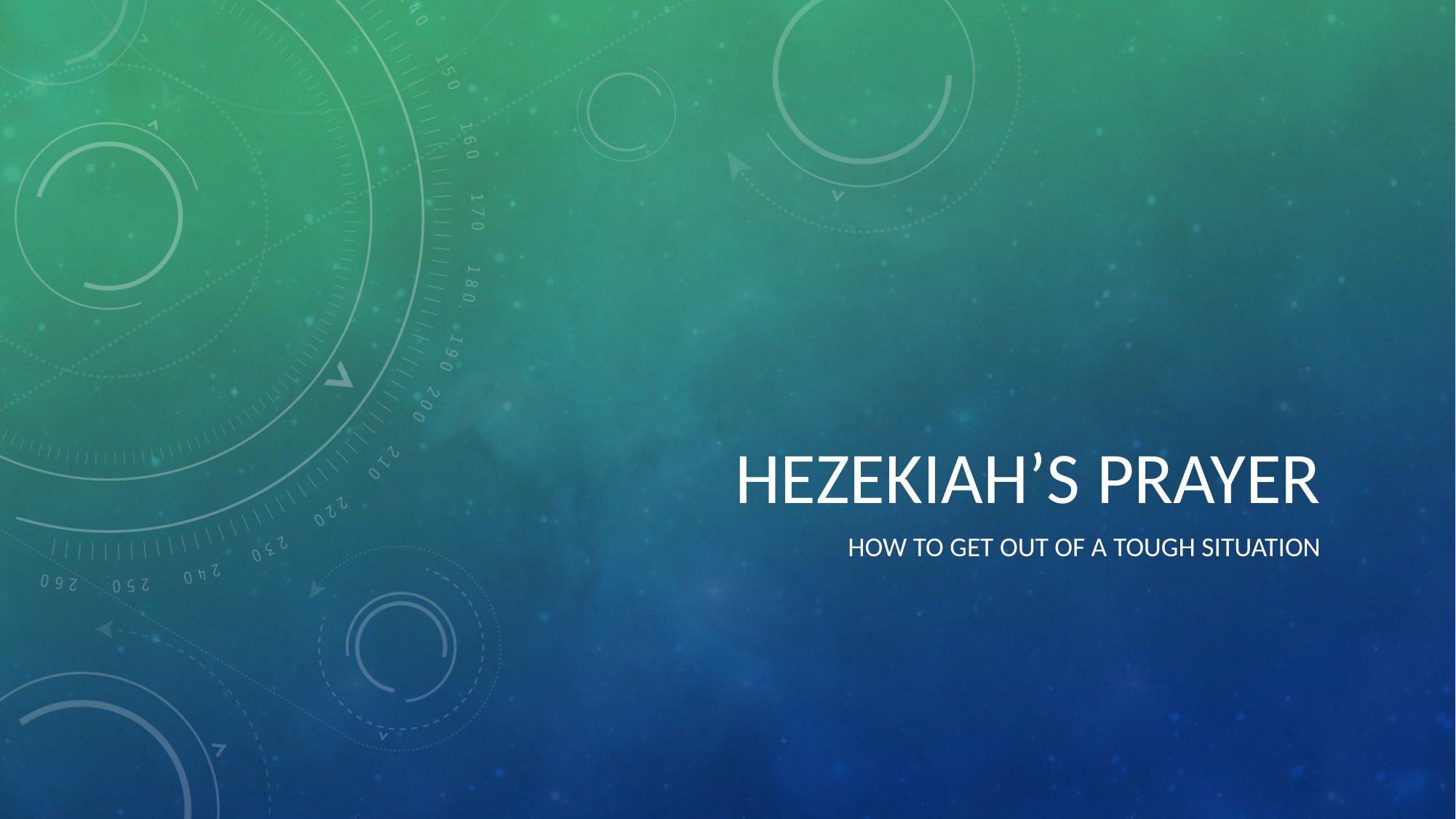

# HEZEKIAH’S PRAYER
How to get out of a tough situation